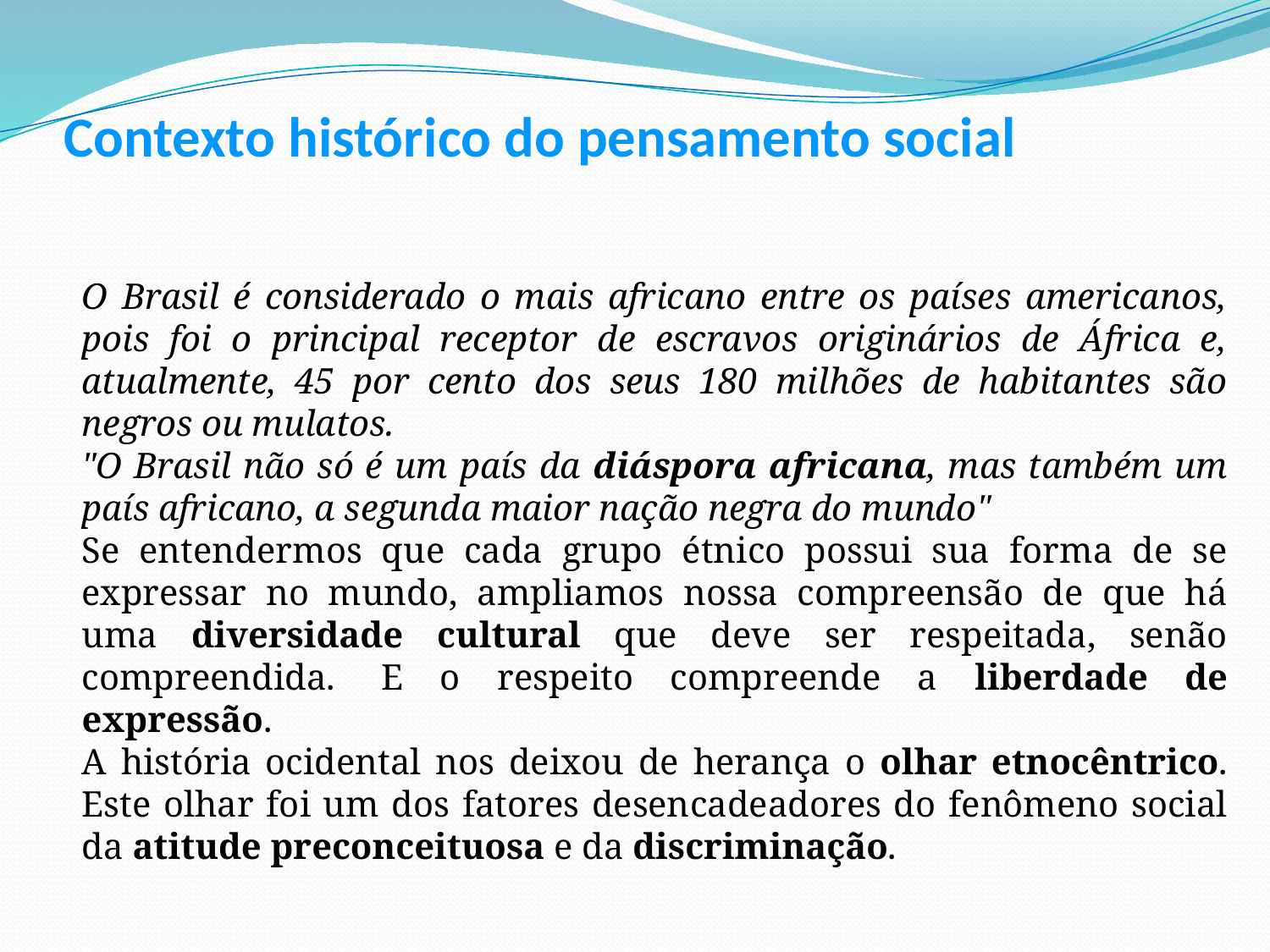

# Contexto histórico do pensamento social
O Brasil é considerado o mais africano entre os países americanos, pois foi o principal receptor de escravos originários de África e, atualmente, 45 por cento dos seus 180 milhões de habitantes são negros ou mulatos.
"O Brasil não só é um país da diáspora africana, mas também um país africano, a segunda maior nação negra do mundo"
Se entendermos que cada grupo étnico possui sua forma de se expressar no mundo, ampliamos nossa compreensão de que há uma diversidade cultural que deve ser respeitada, senão compreendida.  E o respeito compreende a liberdade de expressão.
A história ocidental nos deixou de herança o olhar etnocêntrico. Este olhar foi um dos fatores desencadeadores do fenômeno social da atitude preconceituosa e da discriminação.